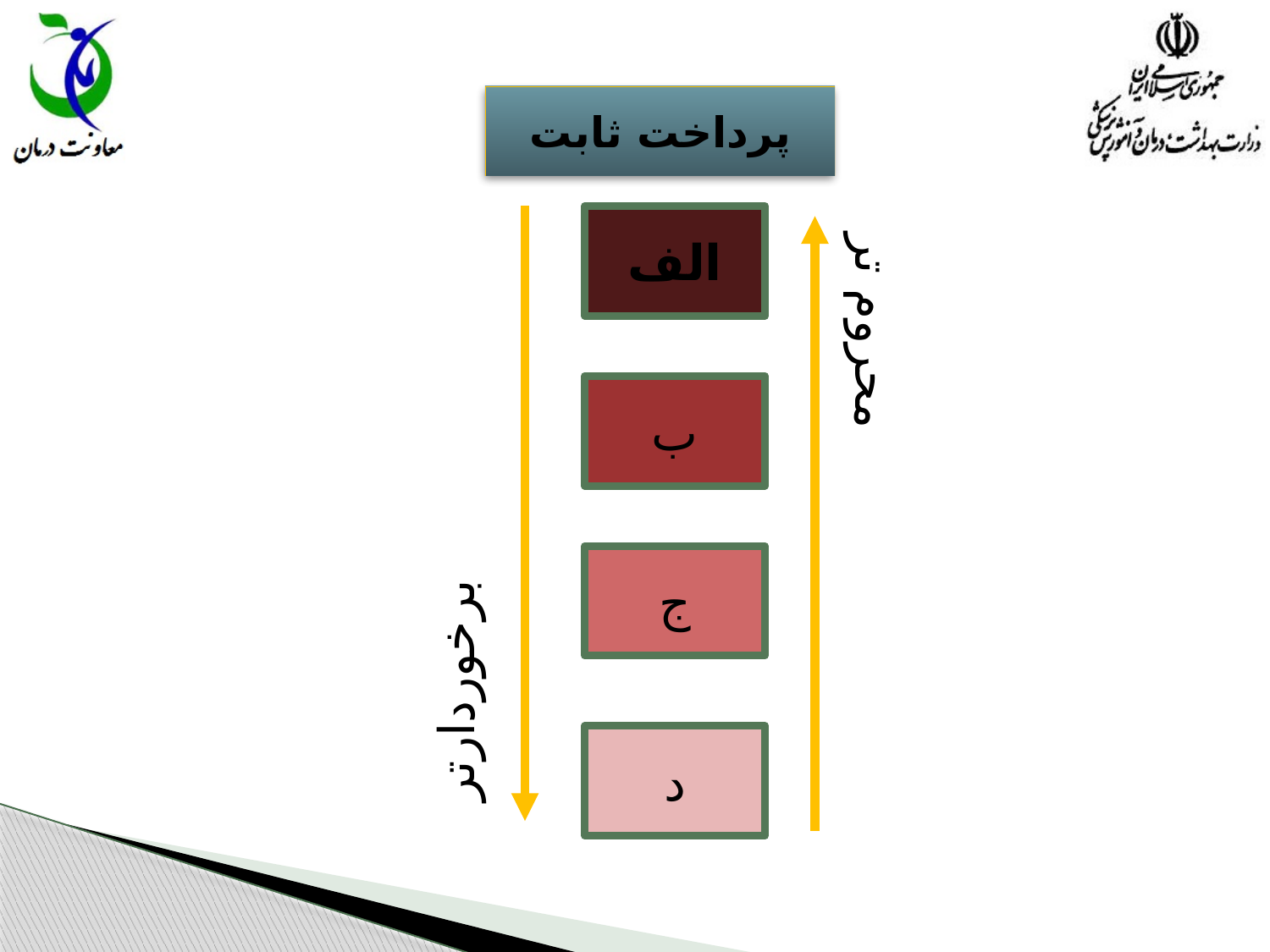

پرداخت ثابت
محروم تر
الف
ب
برخوردارتر
ج
د